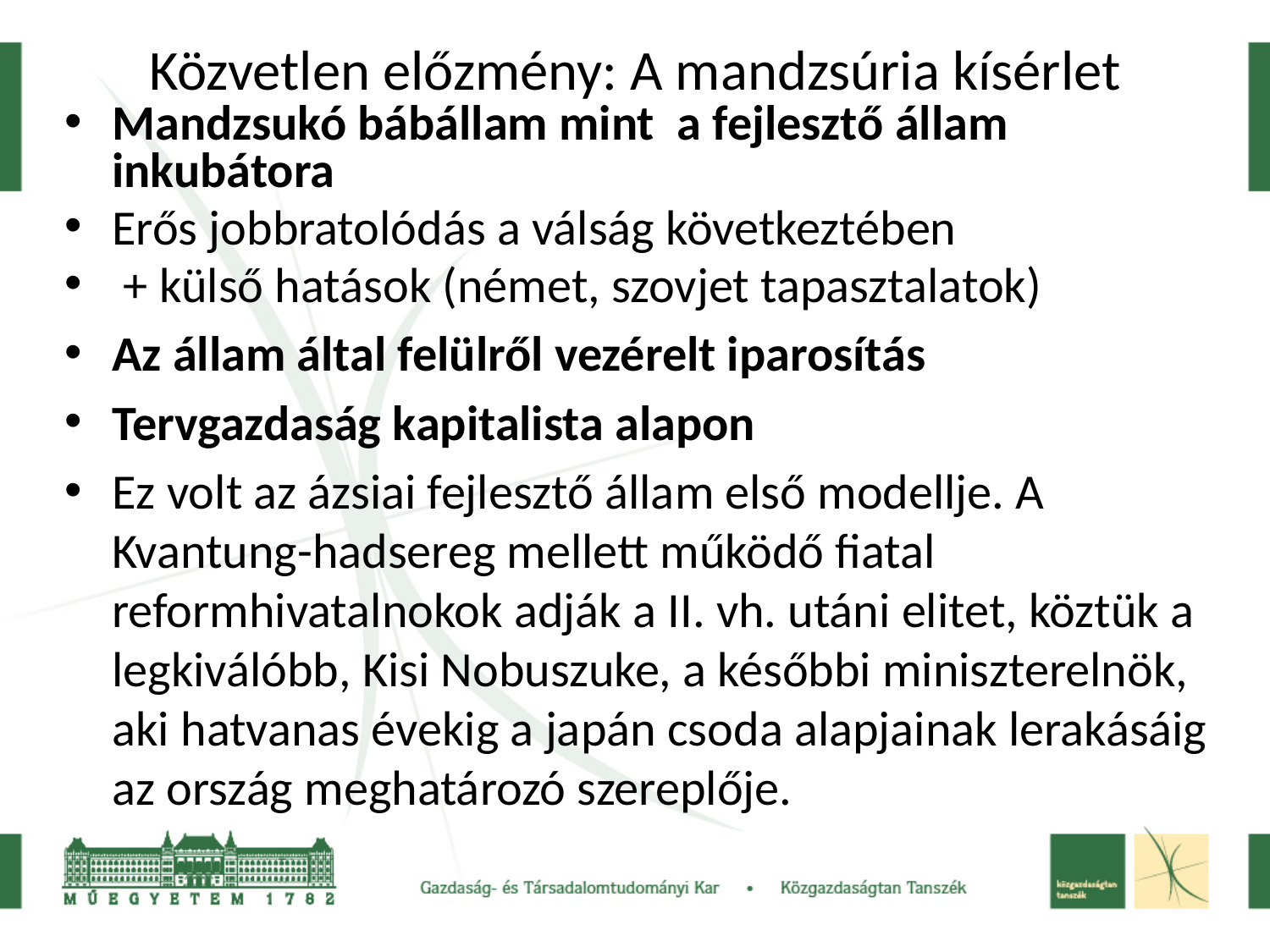

# Közvetlen előzmény: A mandzsúria kísérlet
Mandzsukó bábállam mint  a fejlesztő állam inkubátora
Erős jobbratolódás a válság következtében
 + külső hatások (német, szovjet tapasztalatok)
Az állam által felülről vezérelt iparosítás
Tervgazdaság kapitalista alapon
Ez volt az ázsiai fejlesztő állam első modellje. A Kvantung-hadsereg mellett működő fiatal reformhivatalnokok adják a II. vh. utáni elitet, köztük a legkiválóbb, Kisi Nobuszuke, a későbbi miniszterelnök, aki hatvanas évekig a japán csoda alapjainak lerakásáig az ország meghatározó szereplője.